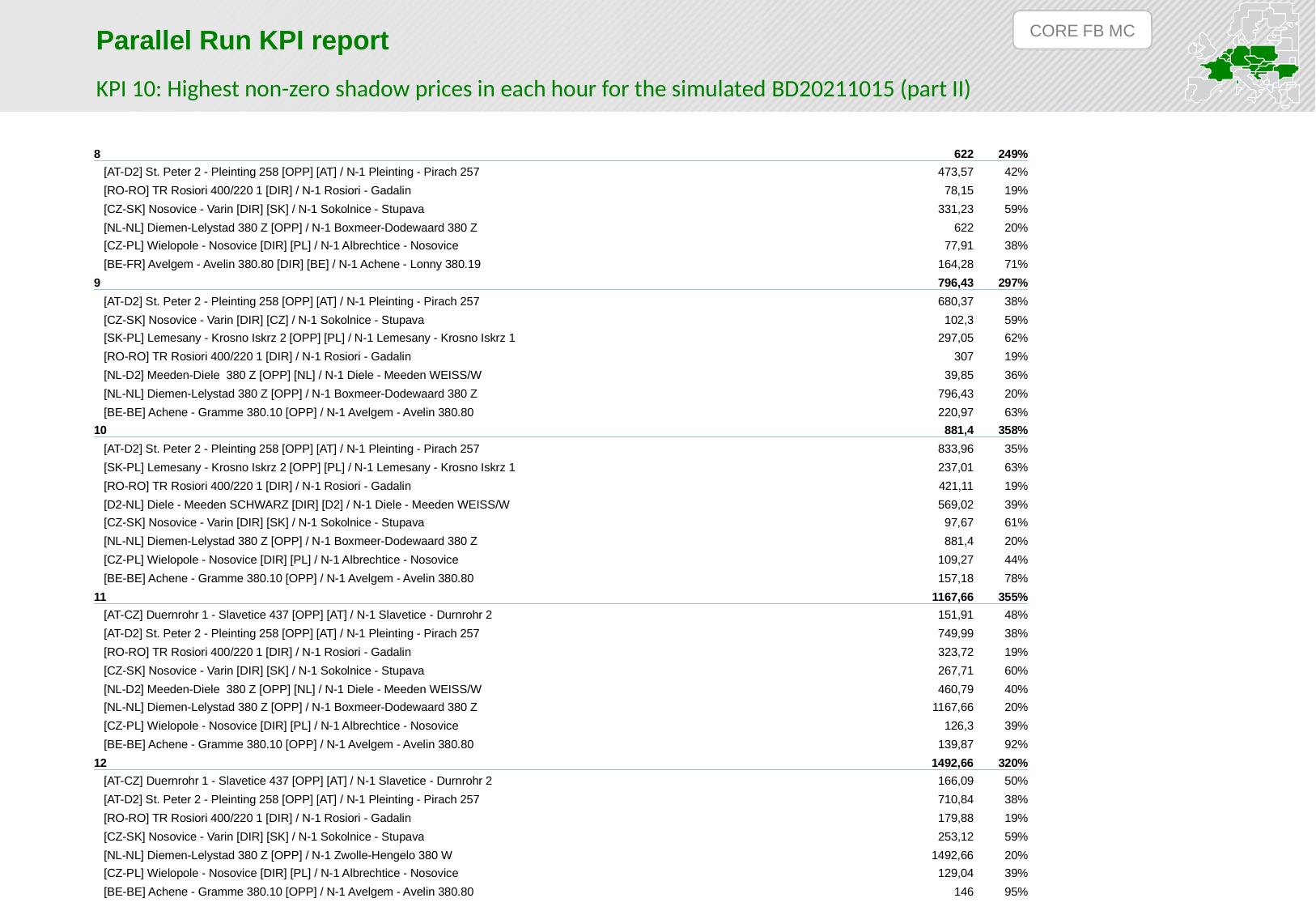

CORE FB MC
Parallel Run KPI report
KPI 10: Highest non-zero shadow prices in each hour for the simulated BD20211015 (part II)
| 8 | 622 | 249% |
| --- | --- | --- |
| [AT-D2] St. Peter 2 - Pleinting 258 [OPP] [AT] / N-1 Pleinting - Pirach 257 | 473,57 | 42% |
| [RO-RO] TR Rosiori 400/220 1 [DIR] / N-1 Rosiori - Gadalin | 78,15 | 19% |
| [CZ-SK] Nosovice - Varin [DIR] [SK] / N-1 Sokolnice - Stupava | 331,23 | 59% |
| [NL-NL] Diemen-Lelystad 380 Z [OPP] / N-1 Boxmeer-Dodewaard 380 Z | 622 | 20% |
| [CZ-PL] Wielopole - Nosovice [DIR] [PL] / N-1 Albrechtice - Nosovice | 77,91 | 38% |
| [BE-FR] Avelgem - Avelin 380.80 [DIR] [BE] / N-1 Achene - Lonny 380.19 | 164,28 | 71% |
| 9 | 796,43 | 297% |
| [AT-D2] St. Peter 2 - Pleinting 258 [OPP] [AT] / N-1 Pleinting - Pirach 257 | 680,37 | 38% |
| [CZ-SK] Nosovice - Varin [DIR] [CZ] / N-1 Sokolnice - Stupava | 102,3 | 59% |
| [SK-PL] Lemesany - Krosno Iskrz 2 [OPP] [PL] / N-1 Lemesany - Krosno Iskrz 1 | 297,05 | 62% |
| [RO-RO] TR Rosiori 400/220 1 [DIR] / N-1 Rosiori - Gadalin | 307 | 19% |
| [NL-D2] Meeden-Diele 380 Z [OPP] [NL] / N-1 Diele - Meeden WEISS/W | 39,85 | 36% |
| [NL-NL] Diemen-Lelystad 380 Z [OPP] / N-1 Boxmeer-Dodewaard 380 Z | 796,43 | 20% |
| [BE-BE] Achene - Gramme 380.10 [OPP] / N-1 Avelgem - Avelin 380.80 | 220,97 | 63% |
| 10 | 881,4 | 358% |
| [AT-D2] St. Peter 2 - Pleinting 258 [OPP] [AT] / N-1 Pleinting - Pirach 257 | 833,96 | 35% |
| [SK-PL] Lemesany - Krosno Iskrz 2 [OPP] [PL] / N-1 Lemesany - Krosno Iskrz 1 | 237,01 | 63% |
| [RO-RO] TR Rosiori 400/220 1 [DIR] / N-1 Rosiori - Gadalin | 421,11 | 19% |
| [D2-NL] Diele - Meeden SCHWARZ [DIR] [D2] / N-1 Diele - Meeden WEISS/W | 569,02 | 39% |
| [CZ-SK] Nosovice - Varin [DIR] [SK] / N-1 Sokolnice - Stupava | 97,67 | 61% |
| [NL-NL] Diemen-Lelystad 380 Z [OPP] / N-1 Boxmeer-Dodewaard 380 Z | 881,4 | 20% |
| [CZ-PL] Wielopole - Nosovice [DIR] [PL] / N-1 Albrechtice - Nosovice | 109,27 | 44% |
| [BE-BE] Achene - Gramme 380.10 [OPP] / N-1 Avelgem - Avelin 380.80 | 157,18 | 78% |
| 11 | 1167,66 | 355% |
| [AT-CZ] Duernrohr 1 - Slavetice 437 [OPP] [AT] / N-1 Slavetice - Durnrohr 2 | 151,91 | 48% |
| [AT-D2] St. Peter 2 - Pleinting 258 [OPP] [AT] / N-1 Pleinting - Pirach 257 | 749,99 | 38% |
| [RO-RO] TR Rosiori 400/220 1 [DIR] / N-1 Rosiori - Gadalin | 323,72 | 19% |
| [CZ-SK] Nosovice - Varin [DIR] [SK] / N-1 Sokolnice - Stupava | 267,71 | 60% |
| [NL-D2] Meeden-Diele 380 Z [OPP] [NL] / N-1 Diele - Meeden WEISS/W | 460,79 | 40% |
| [NL-NL] Diemen-Lelystad 380 Z [OPP] / N-1 Boxmeer-Dodewaard 380 Z | 1167,66 | 20% |
| [CZ-PL] Wielopole - Nosovice [DIR] [PL] / N-1 Albrechtice - Nosovice | 126,3 | 39% |
| [BE-BE] Achene - Gramme 380.10 [OPP] / N-1 Avelgem - Avelin 380.80 | 139,87 | 92% |
| 12 | 1492,66 | 320% |
| [AT-CZ] Duernrohr 1 - Slavetice 437 [OPP] [AT] / N-1 Slavetice - Durnrohr 2 | 166,09 | 50% |
| [AT-D2] St. Peter 2 - Pleinting 258 [OPP] [AT] / N-1 Pleinting - Pirach 257 | 710,84 | 38% |
| [RO-RO] TR Rosiori 400/220 1 [DIR] / N-1 Rosiori - Gadalin | 179,88 | 19% |
| [CZ-SK] Nosovice - Varin [DIR] [SK] / N-1 Sokolnice - Stupava | 253,12 | 59% |
| [NL-NL] Diemen-Lelystad 380 Z [OPP] / N-1 Zwolle-Hengelo 380 W | 1492,66 | 20% |
| [CZ-PL] Wielopole - Nosovice [DIR] [PL] / N-1 Albrechtice - Nosovice | 129,04 | 39% |
| [BE-BE] Achene - Gramme 380.10 [OPP] / N-1 Avelgem - Avelin 380.80 | 146 | 95% |